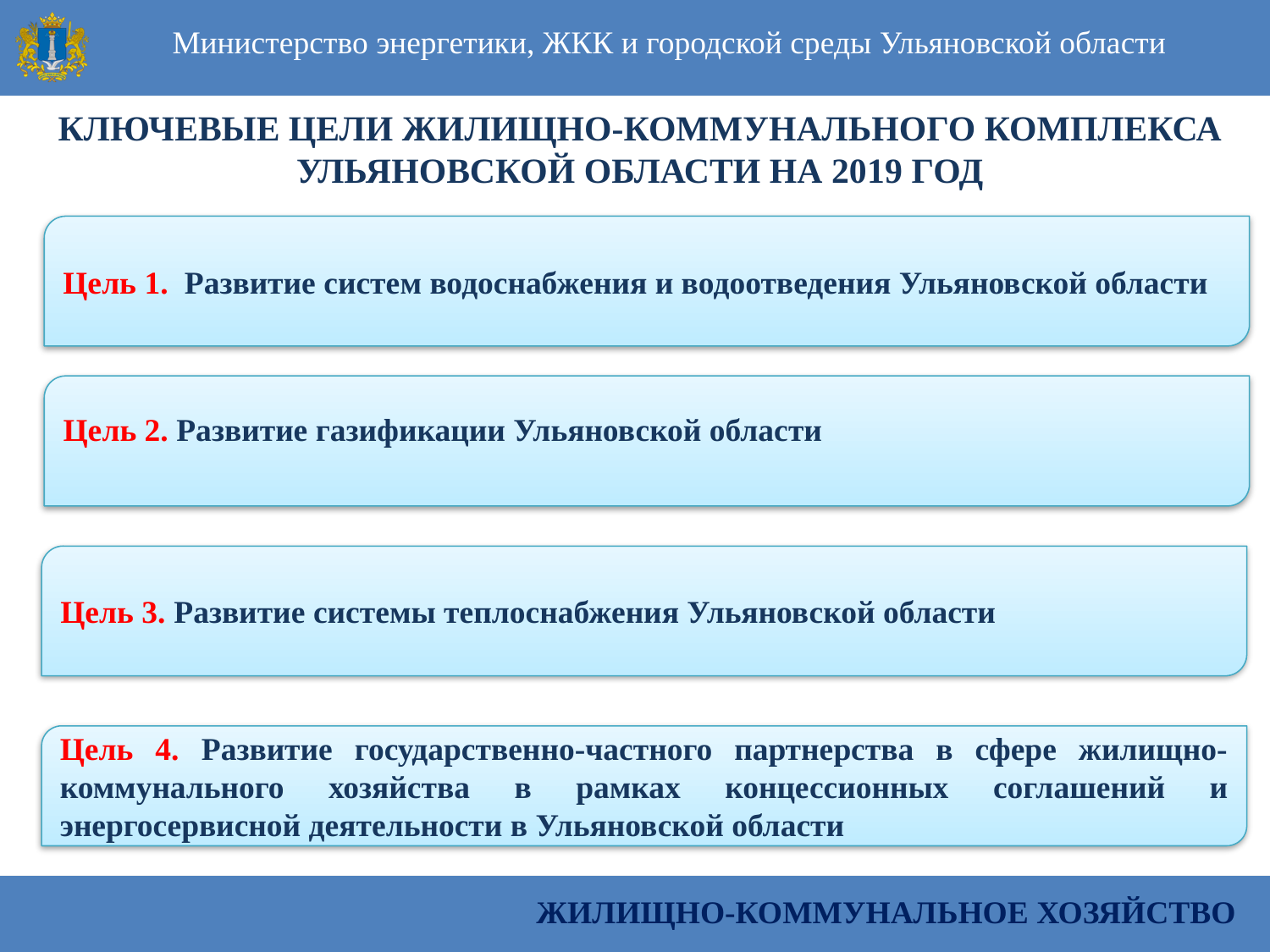

Министерство энергетики, ЖКК и городской среды Ульяновской области
КЛЮЧЕВЫЕ ЦЕЛИ ЖИЛИЩНО-КОММУНАЛЬНОГО КОМПЛЕКСА УЛЬЯНОВСКОЙ ОБЛАСТИ НА 2019 ГОД

Цель 1.  Развитие систем водоснабжения и водоотведения Ульяновской области

Цель 2. Развитие газификации Ульяновской области

Цель 3. Развитие системы теплоснабжения Ульяновской области
Цель 4. Развитие государственно-частного партнерства в сфере жилищно-коммунального хозяйства в рамках концессионных соглашений и энергосервисной деятельности в Ульяновской области
ЖИЛИЩНО-КОММУНАЛЬНОЕ ХОЗЯЙСТВО